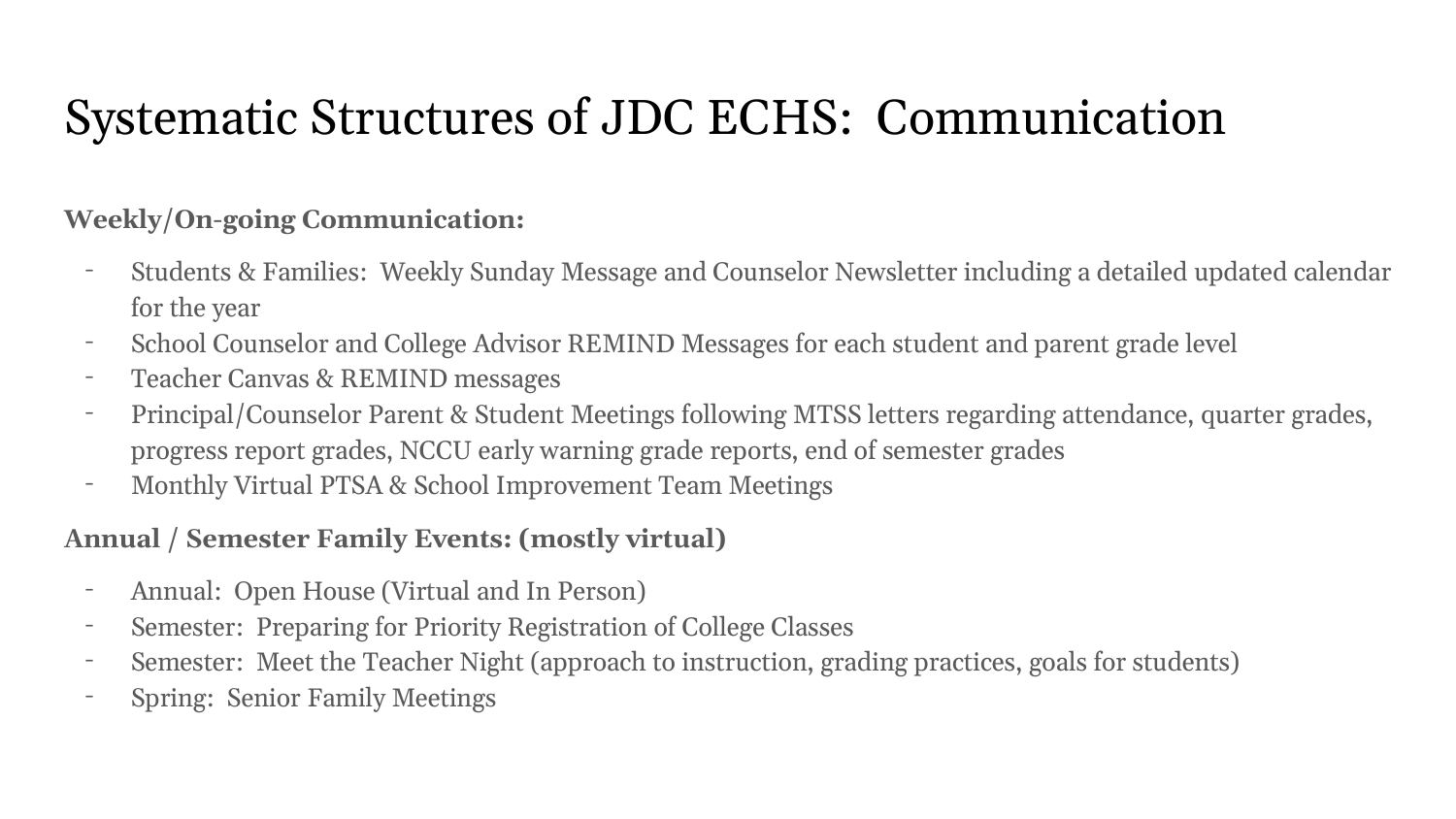

# Systematic Structures of JDC ECHS:  Communication
Weekly/On-going Communication:
Students & Families:  Weekly Sunday Message and Counselor Newsletter including a detailed updated calendar for the year
School Counselor and College Advisor REMIND Messages for each student and parent grade level
Teacher Canvas & REMIND messages
Principal/Counselor Parent & Student Meetings following MTSS letters regarding attendance, quarter grades, progress report grades, NCCU early warning grade reports, end of semester grades
Monthly Virtual PTSA & School Improvement Team Meetings
Annual / Semester Family Events: (mostly virtual)
Annual:  Open House (Virtual and In Person)
Semester:  Preparing for Priority Registration of College Classes
Semester:  Meet the Teacher Night (approach to instruction, grading practices, goals for students)
Spring:  Senior Family Meetings